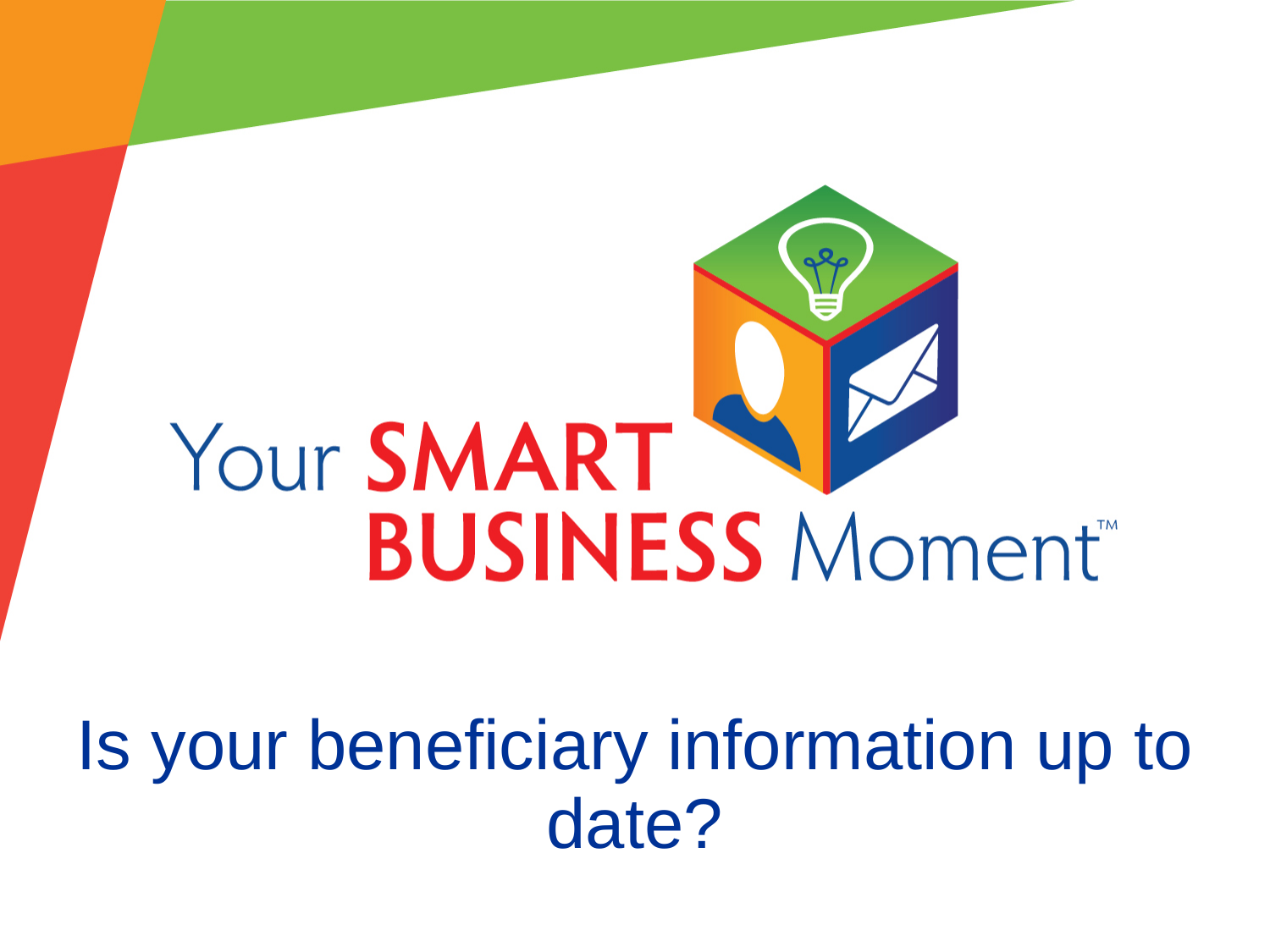

# Is your beneficiary information up to date?